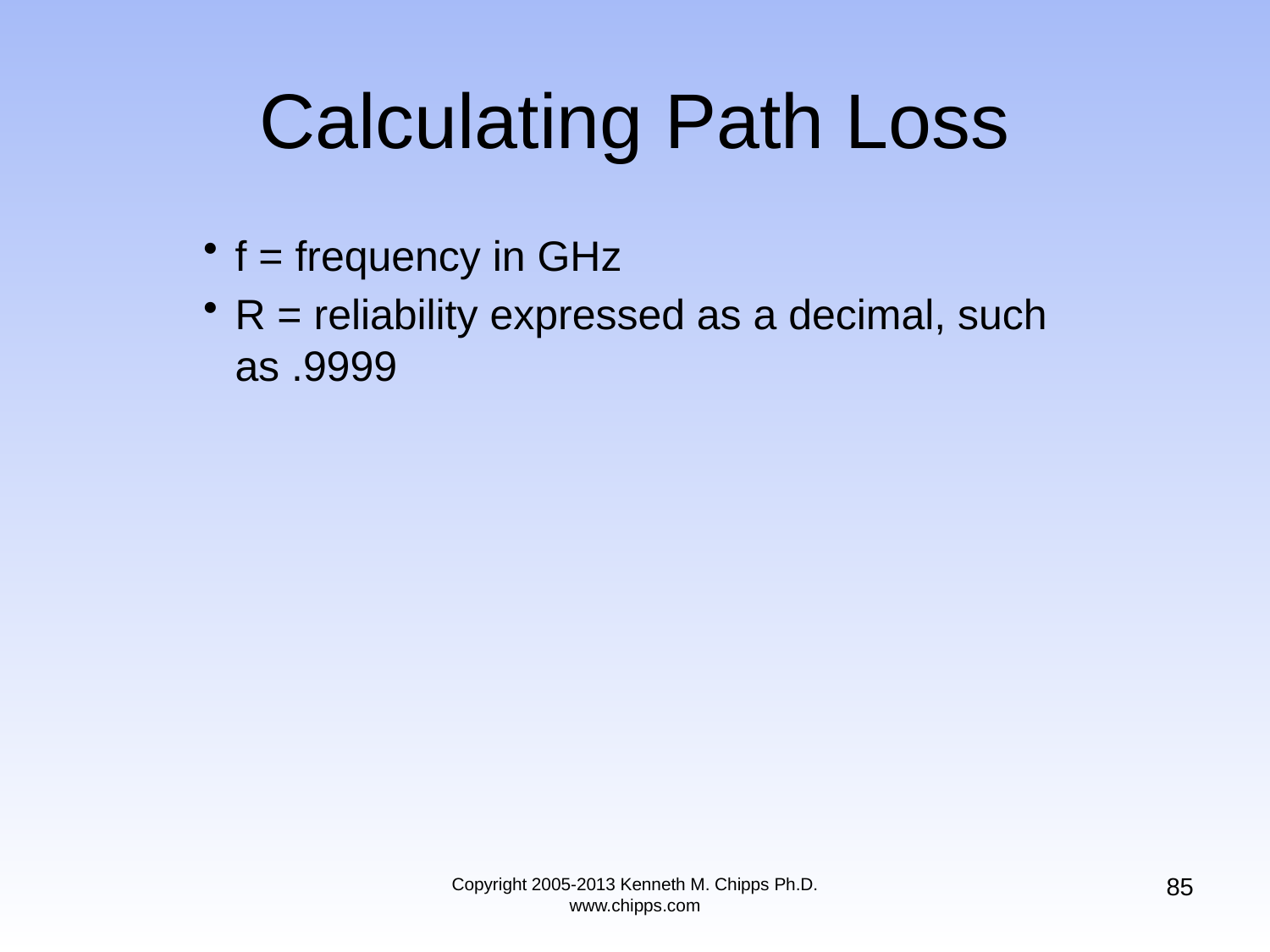

# Calculating Path Loss
f = frequency in GHz
R = reliability expressed as a decimal, such as .9999
85
Copyright 2005-2013 Kenneth M. Chipps Ph.D. www.chipps.com